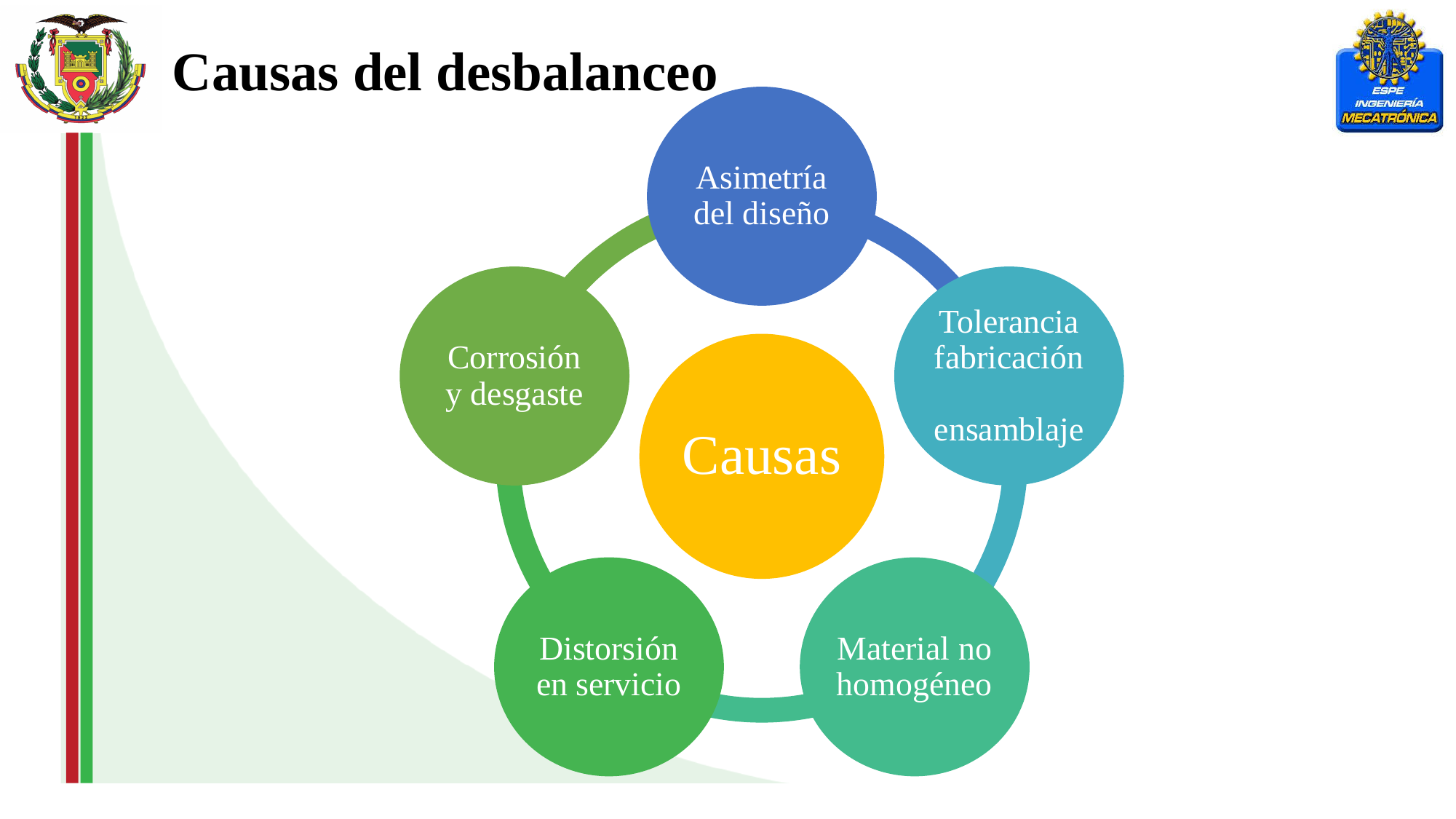

Causas del desbalanceo
Causas
Asimetría del diseño
Tolerancia fabricación  ensamblaje
Material no homogéneo
Distorsión en servicio
Corrosión y desgaste